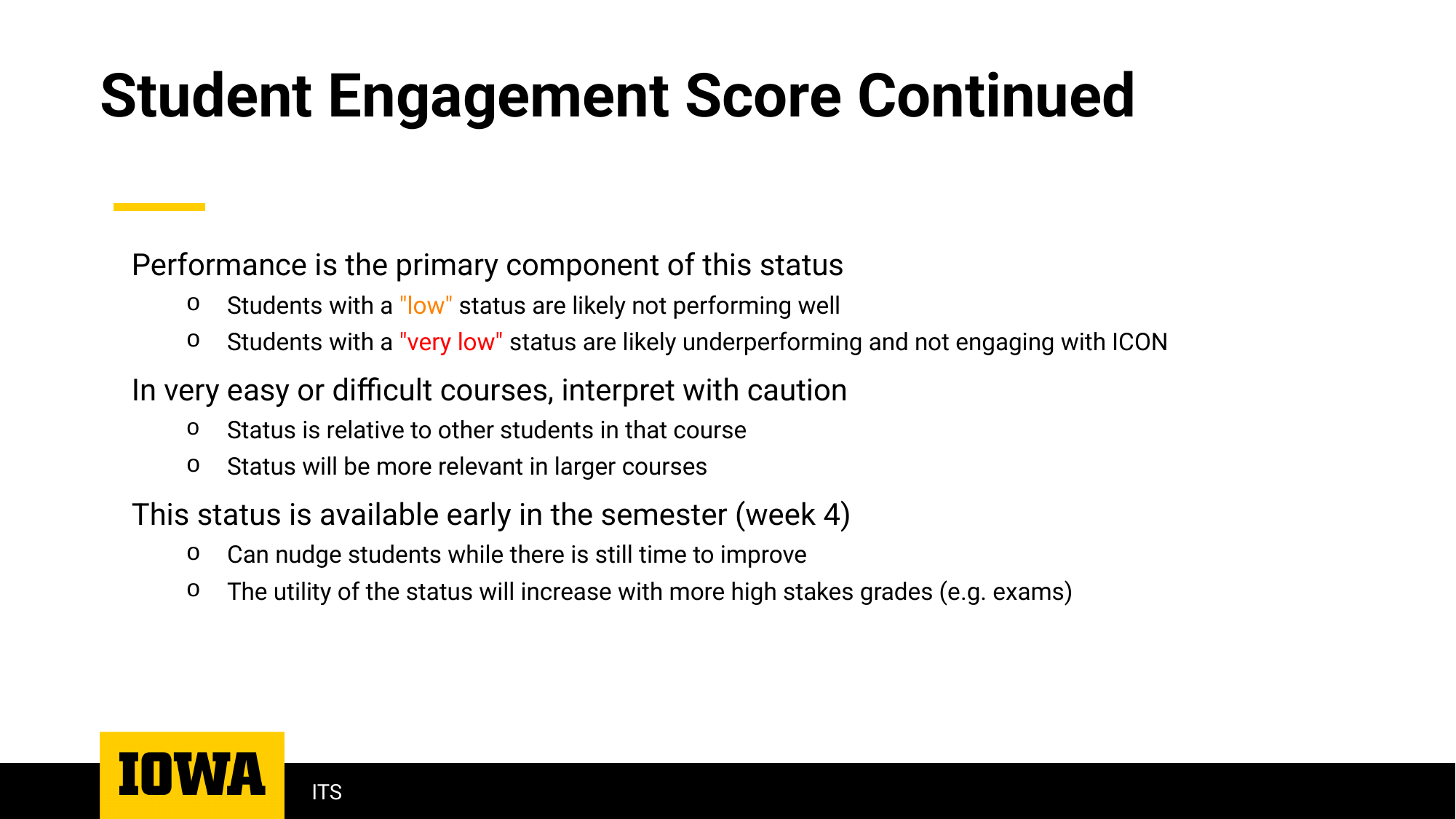

# Student Engagement Score Continued
Performance is the primary component of this status
Students with a "low" status are likely not performing well
Students with a "very low" status are likely underperforming and not engaging with ICON
In very easy or difficult courses, interpret with caution
Status is relative to other students in that course
Status will be more relevant in larger courses
This status is available early in the semester (week 4)
Can nudge students while there is still time to improve
The utility of the status will increase with more high stakes grades (e.g. exams)

ITS